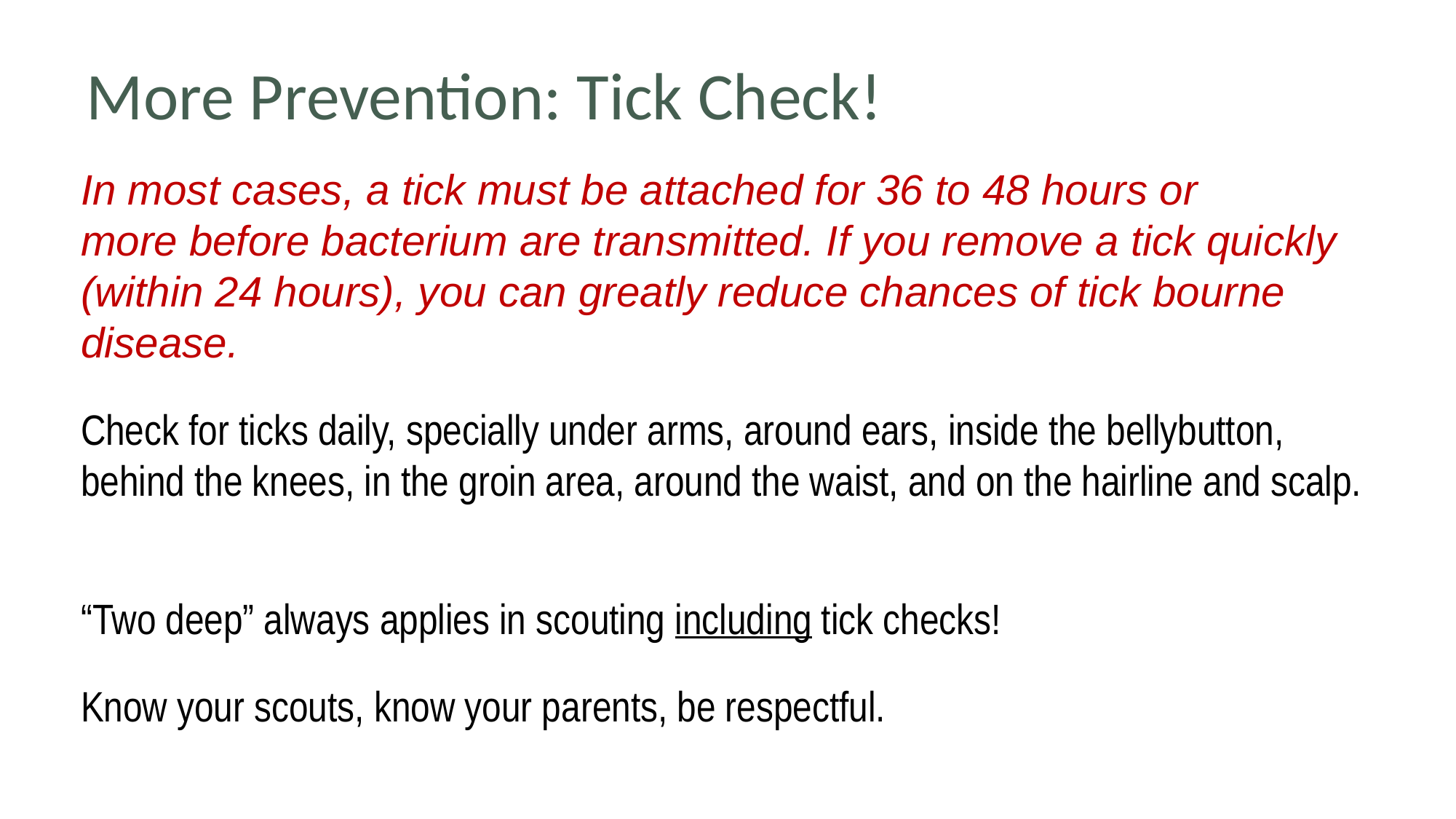

# More Prevention: Tick Check!
In most cases, a tick must be attached for 36 to 48 hours or more before bacterium are transmitted. If you remove a tick quickly (within 24 hours), you can greatly reduce chances of tick bourne disease.
Check for ticks daily, specially under arms, around ears, inside the bellybutton, behind the knees, in the groin area, around the waist, and on the hairline and scalp.
“Two deep” always applies in scouting including tick checks!
Know your scouts, know your parents, be respectful.